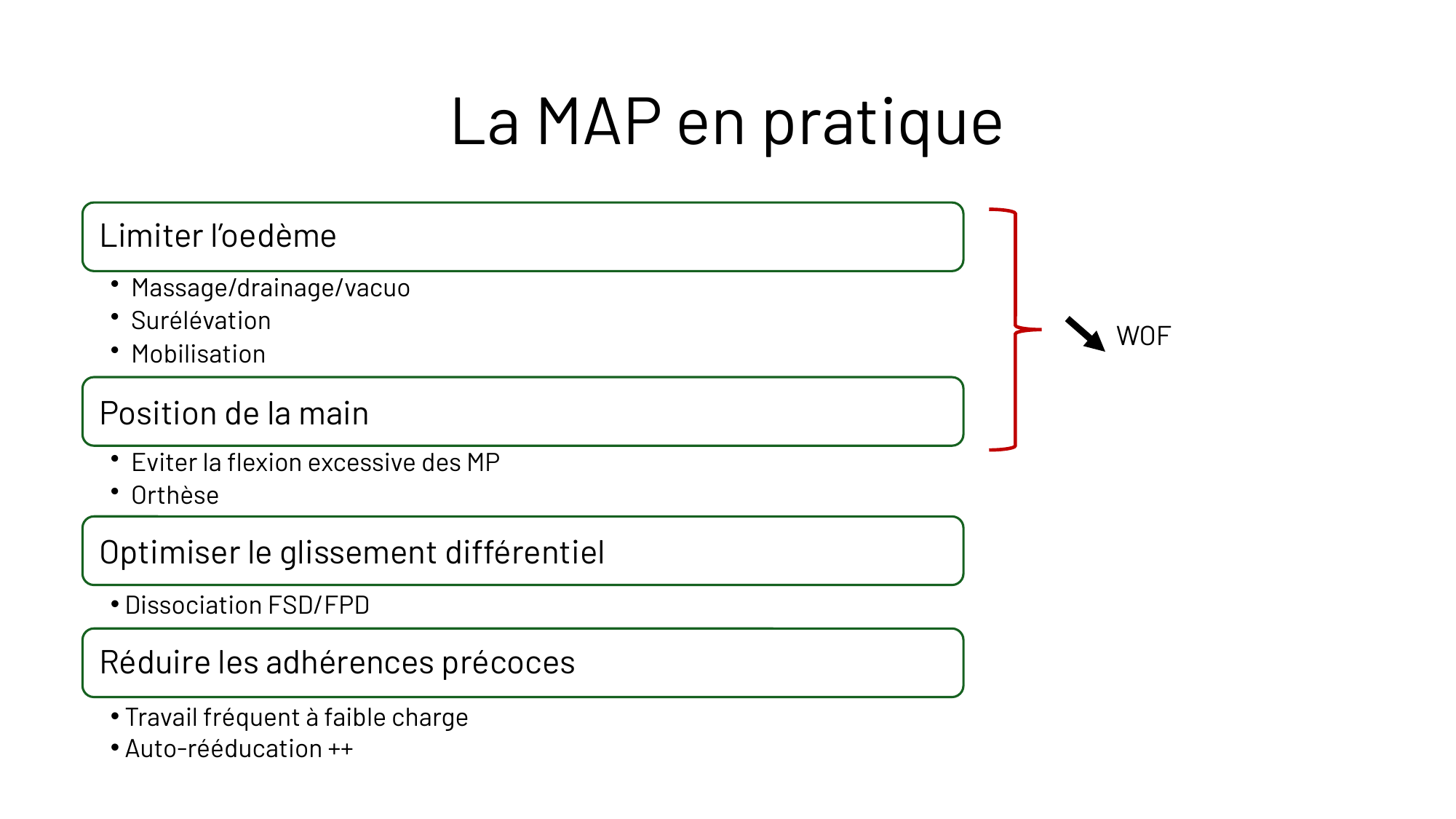

# La MAP en pratique
Limiter l’oedème
Massage/drainage/vacuo
Surélévation
Mobilisation
Position de la main
Eviter la flexion excessive des MP
Orthèse
Optimiser le glissement différentiel
 Dissociation FSD/FPD
Réduire les adhérences précoces
 Travail fréquent à faible charge
 Auto-rééducation ++

WOF